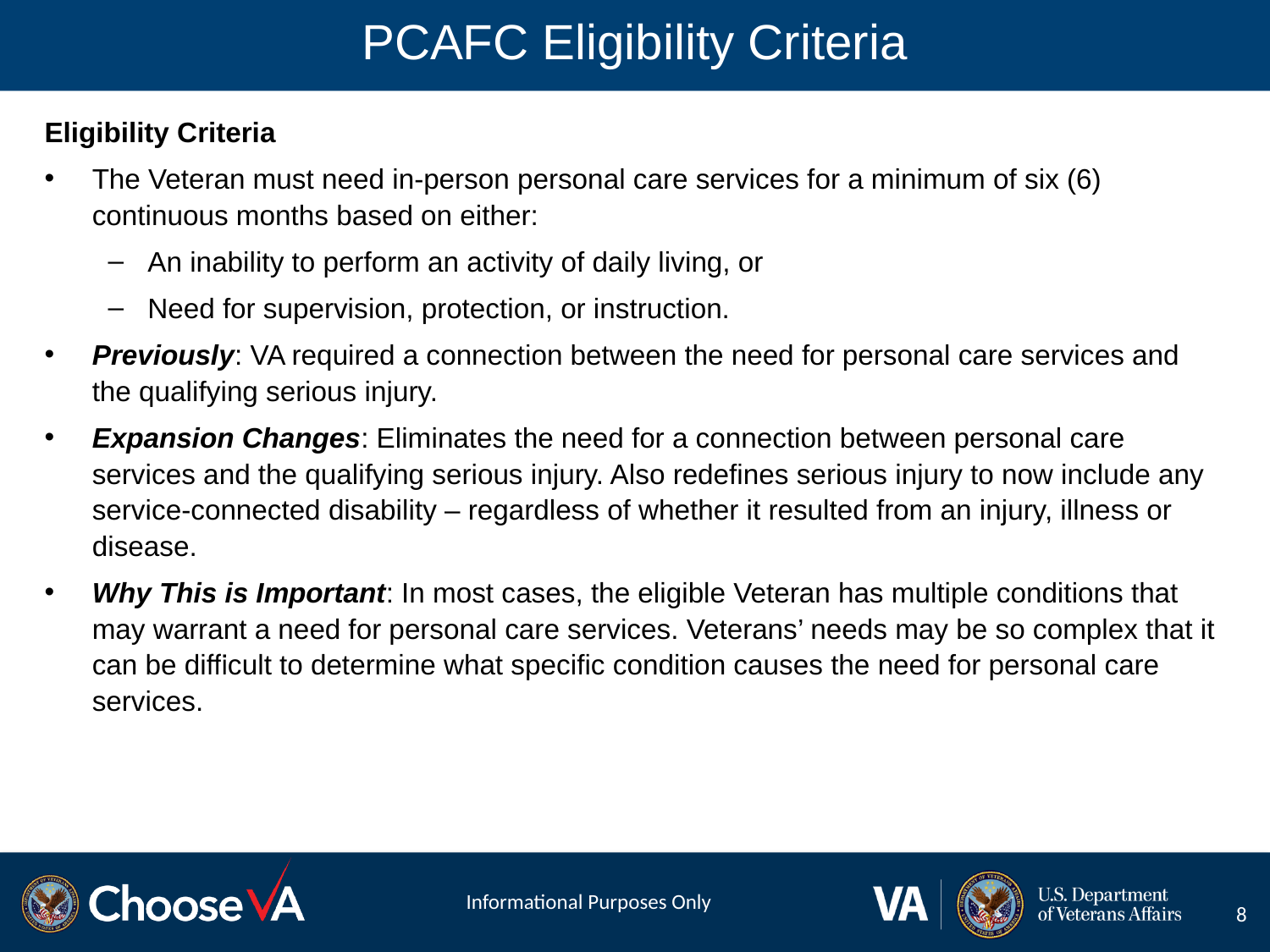

# PCAFC Eligibility Criteria
Eligibility Criteria
The Veteran must need in-person personal care services for a minimum of six (6) continuous months based on either:
An inability to perform an activity of daily living, or
Need for supervision, protection, or instruction.
Previously: VA required a connection between the need for personal care services and the qualifying serious injury.
Expansion Changes: Eliminates the need for a connection between personal care services and the qualifying serious injury. Also redefines serious injury to now include any service-connected disability – regardless of whether it resulted from an injury, illness or disease.
Why This is Important: In most cases, the eligible Veteran has multiple conditions that may warrant a need for personal care services. Veterans’ needs may be so complex that it can be diﬃcult to determine what speciﬁc condition causes the need for personal care services.
Informational Purposes Only
8